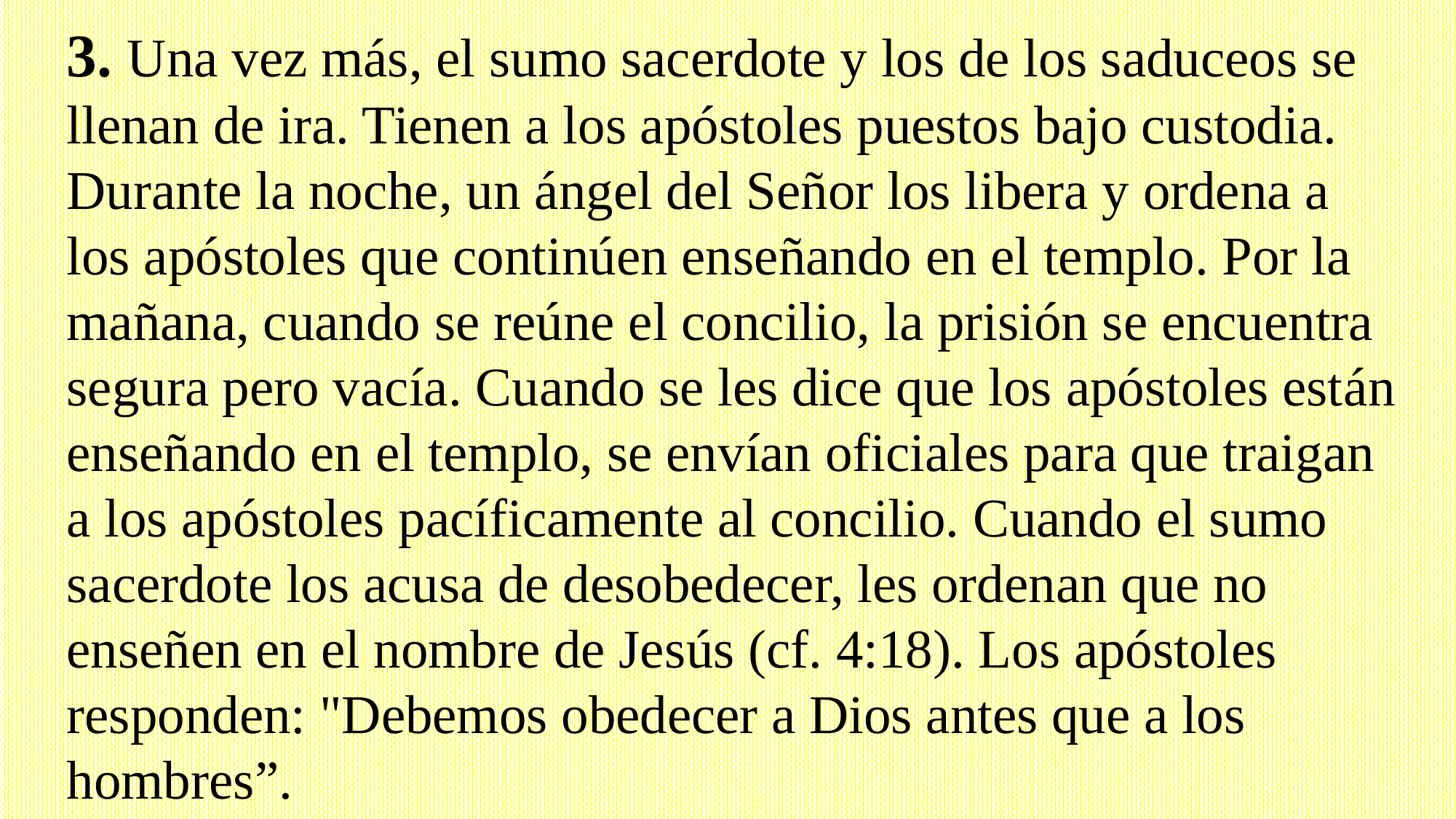

3. Una vez más, el sumo sacerdote y los de los saduceos se llenan de ira. Tienen a los apóstoles puestos bajo custodia.  Durante la noche, un ángel del Señor los libera y ordena a los apóstoles que continúen enseñando en el templo. Por la mañana, cuando se reúne el concilio, la prisión se encuentra segura pero vacía. Cuando se les dice que los apóstoles están enseñando en el templo, se envían oficiales para que traigan a los apóstoles pacíficamente al concilio. Cuando el sumo sacerdote los acusa de desobedecer, les ordenan que no enseñen en el nombre de Jesús (cf. 4:18). Los apóstoles responden: "Debemos obedecer a Dios antes que a los hombres”.